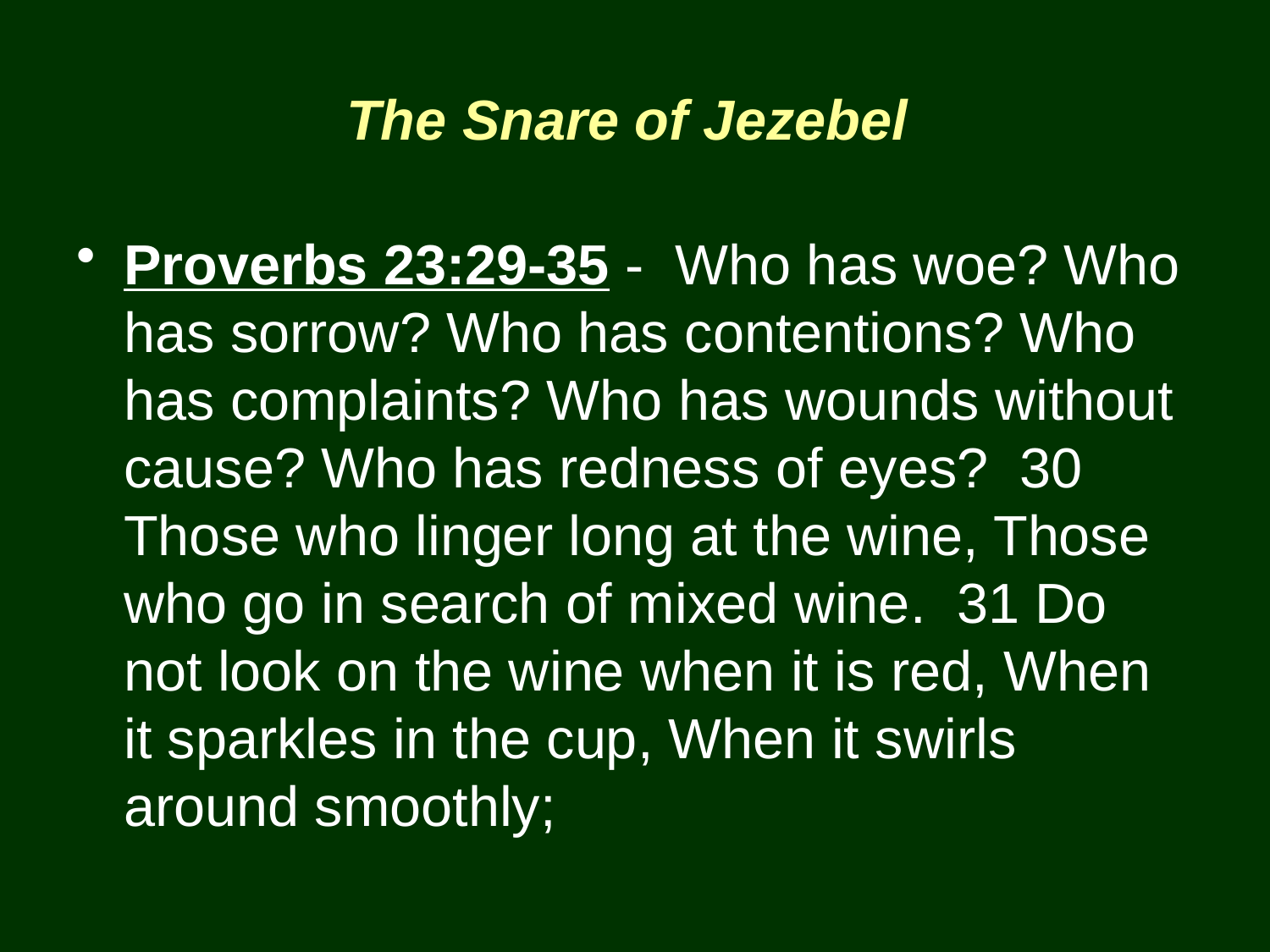

# The Snare of Jezebel
Proverbs 23:29-35 -  Who has woe? Who has sorrow? Who has contentions? Who has complaints? Who has wounds without cause? Who has redness of eyes?  30 Those who linger long at the wine, Those who go in search of mixed wine.  31 Do not look on the wine when it is red, When it sparkles in the cup, When it swirls around smoothly;